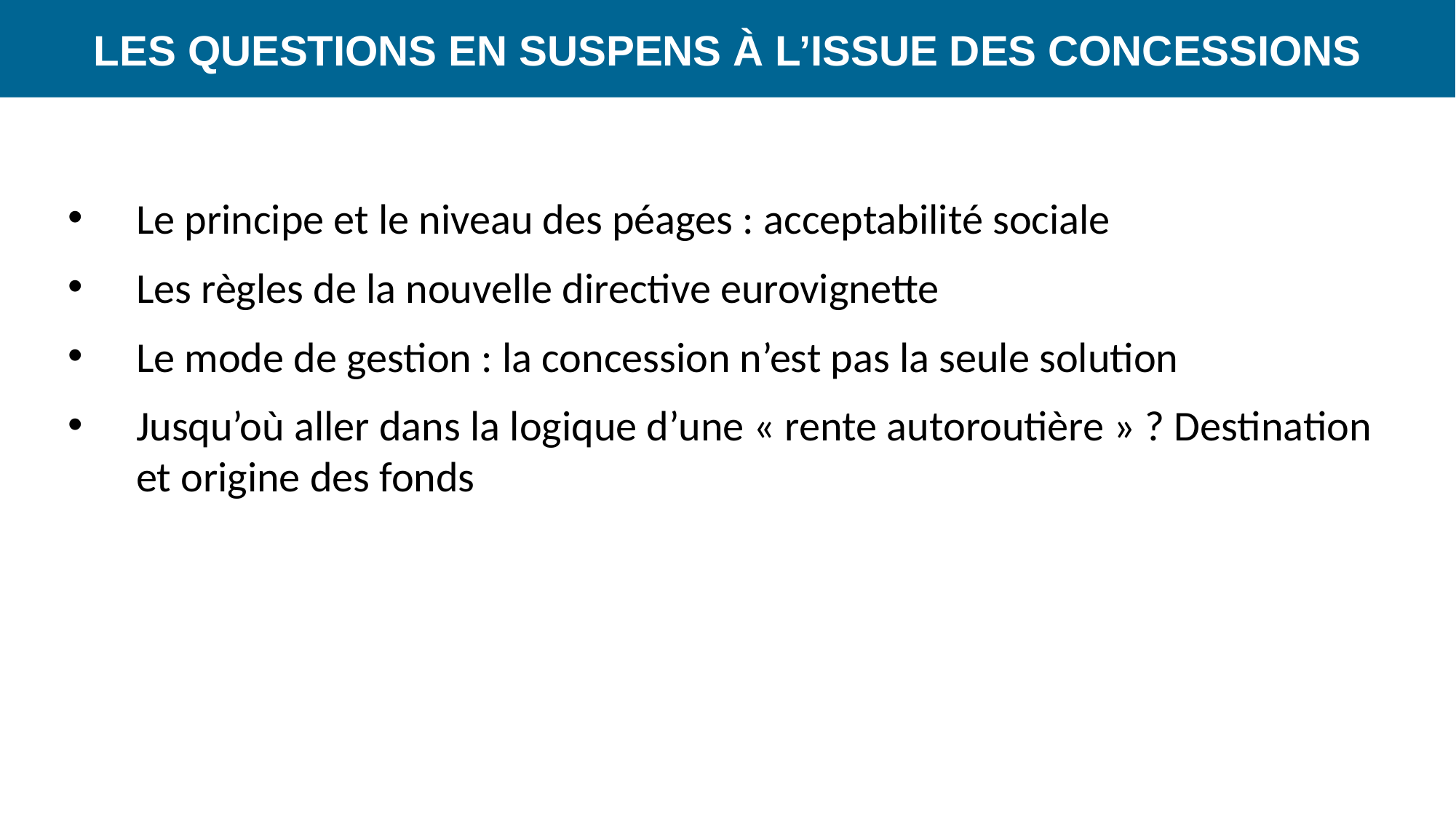

# Les questions en suspens à l’issue des concessions

Le principe et le niveau des péages : acceptabilité sociale
Les règles de la nouvelle directive eurovignette
Le mode de gestion : la concession n’est pas la seule solution
Jusqu’où aller dans la logique d’une « rente autoroutière » ? Destination et origine des fonds